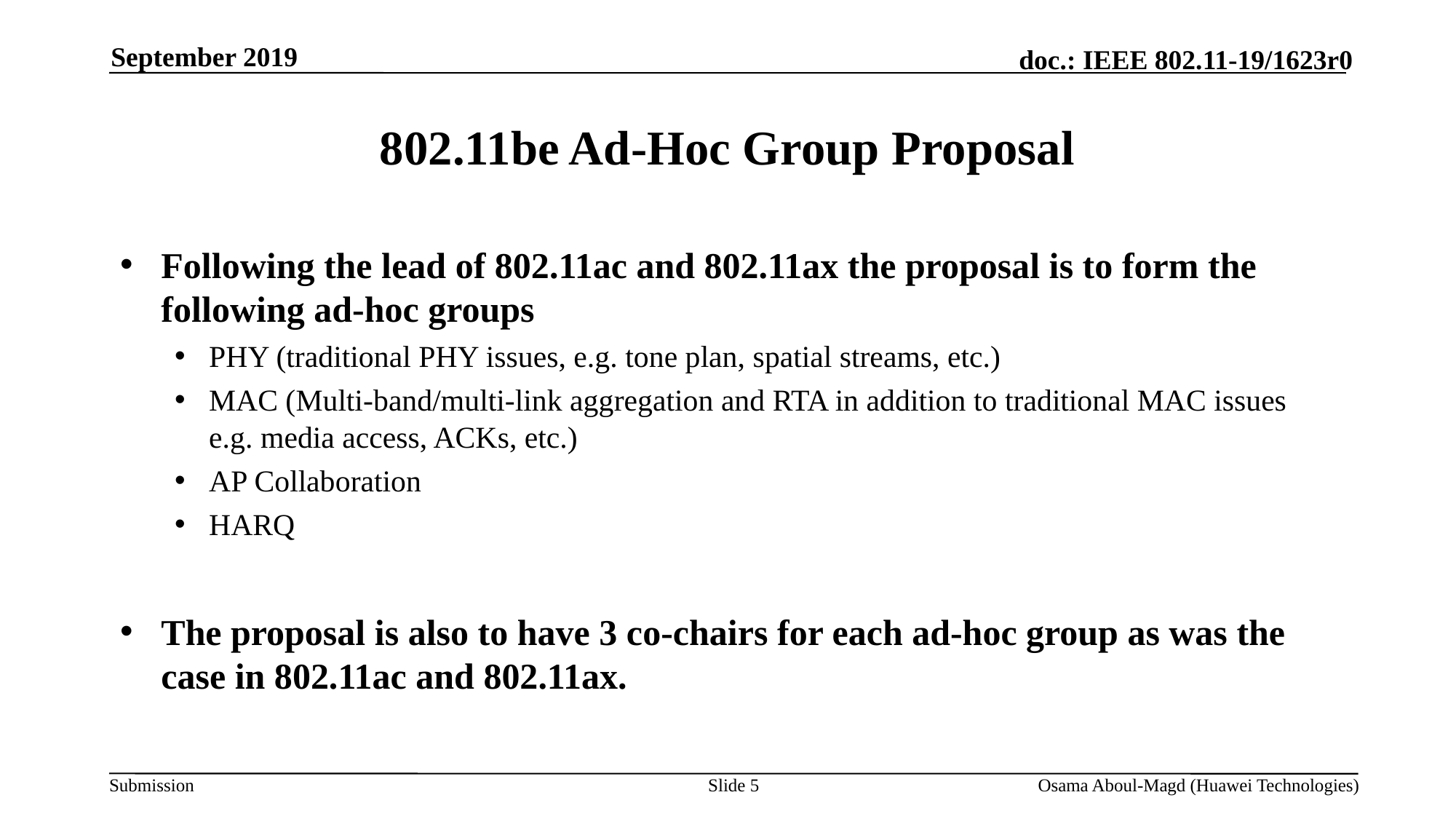

September 2019
# 802.11be Ad-Hoc Group Proposal
Following the lead of 802.11ac and 802.11ax the proposal is to form the following ad-hoc groups
PHY (traditional PHY issues, e.g. tone plan, spatial streams, etc.)
MAC (Multi-band/multi-link aggregation and RTA in addition to traditional MAC issues e.g. media access, ACKs, etc.)
AP Collaboration
HARQ

The proposal is also to have 3 co-chairs for each ad-hoc group as was the case in 802.11ac and 802.11ax.
Slide 5
Osama Aboul-Magd (Huawei Technologies)